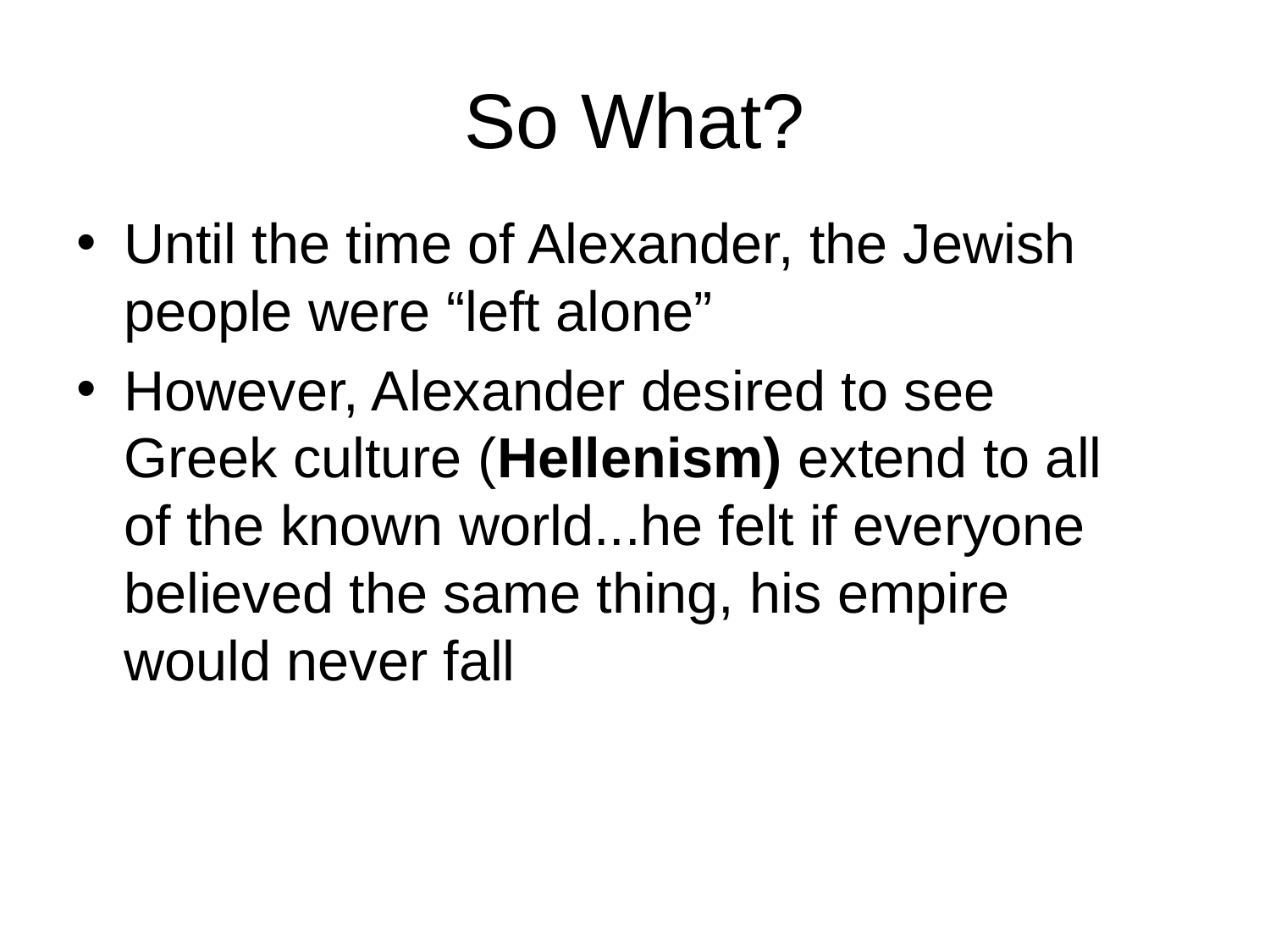

# So What?
Until the time of Alexander, the Jewish people were “left alone”
However, Alexander desired to see Greek culture (Hellenism) extend to all of the known world...he felt if everyone believed the same thing, his empire would never fall